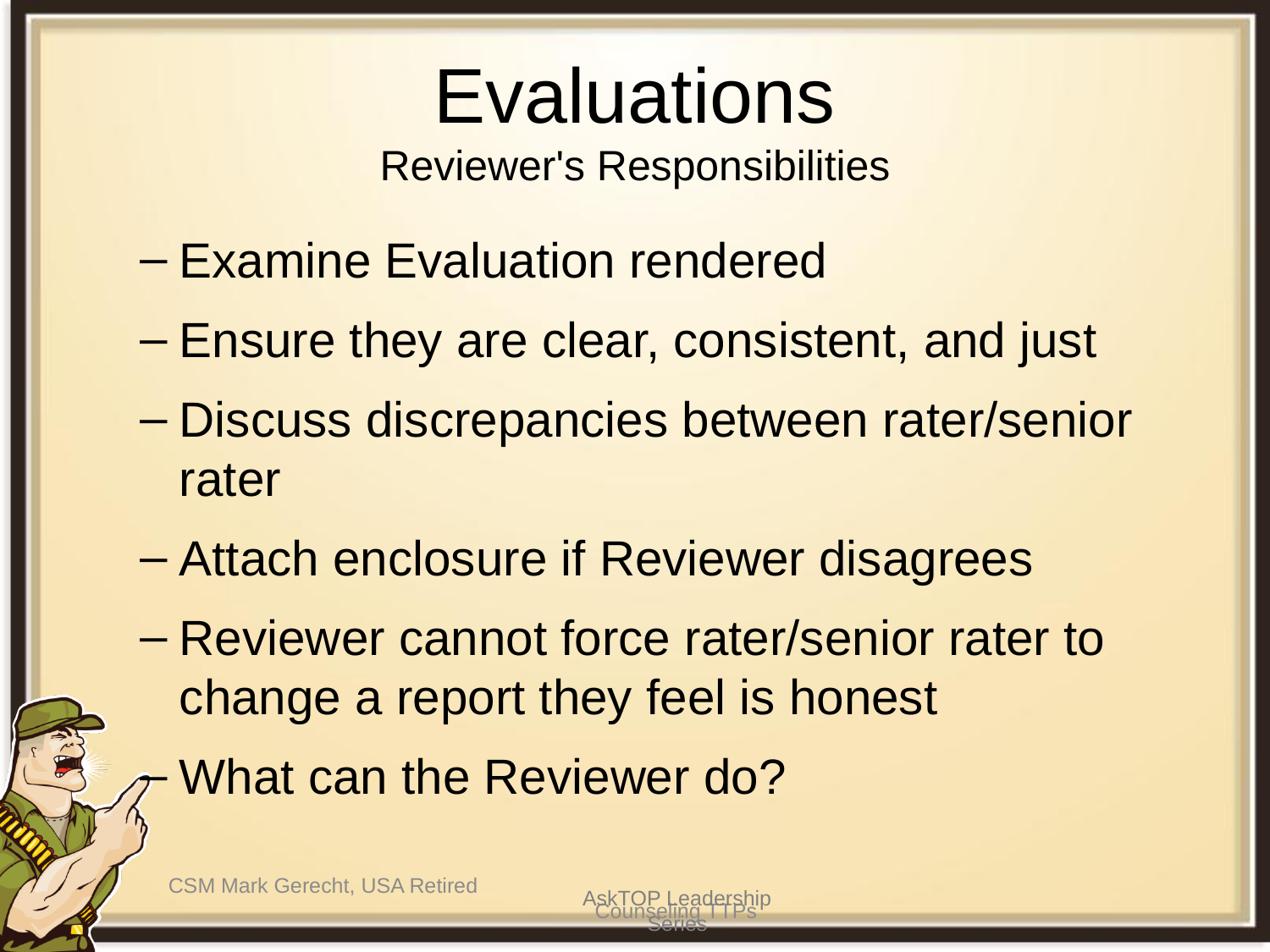

# Evaluations Reviewer's Responsibilities
Examine Evaluation rendered
Ensure they are clear, consistent, and just
Discuss discrepancies between rater/senior rater
Attach enclosure if Reviewer disagrees
Reviewer cannot force rater/senior rater to change a report they feel is honest
What can the Reviewer do?